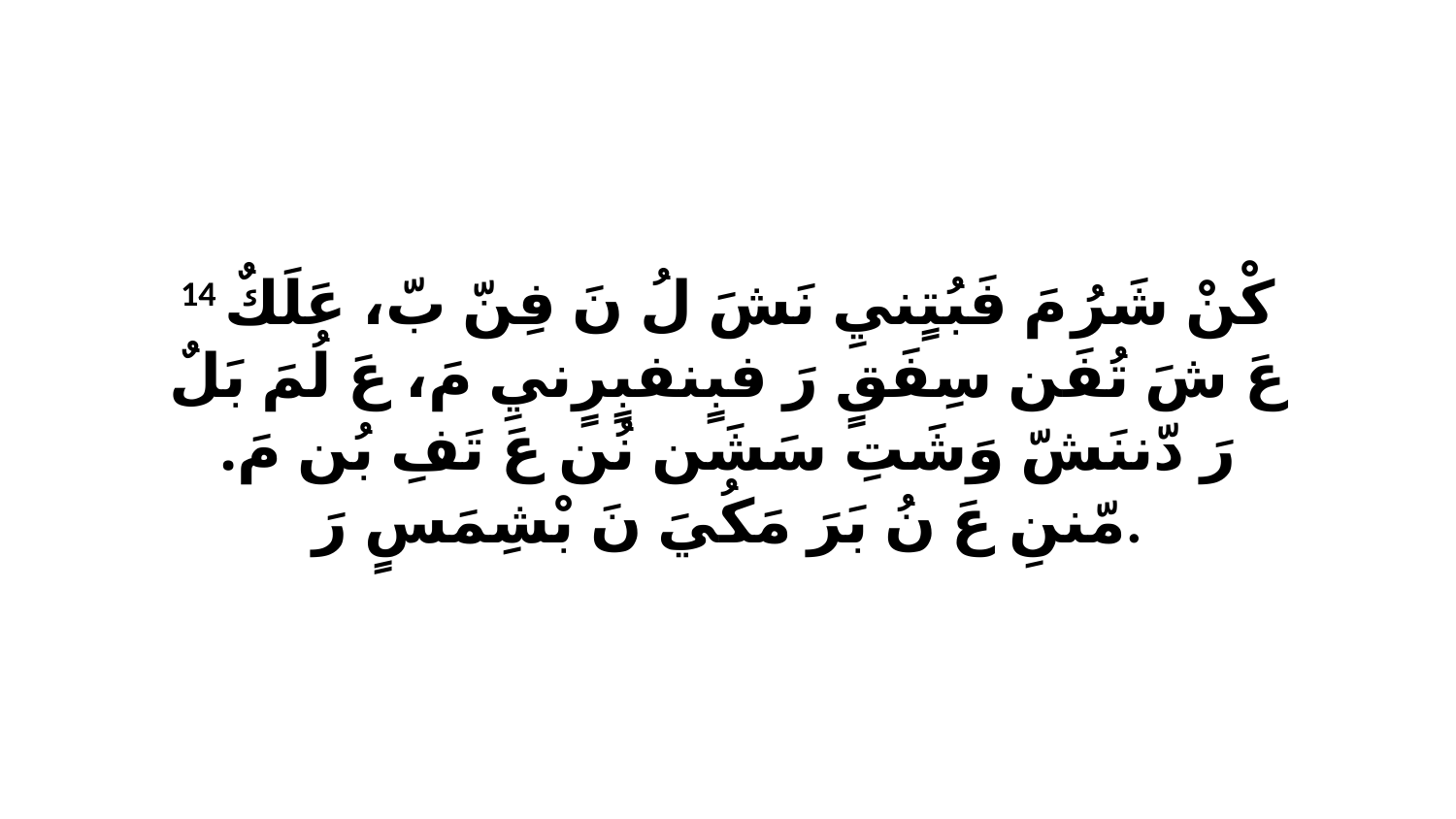

14 كْنْ شَرُ مَ فَبُتٍنيِ نَشَ لُ نَ فِنّ بّ، عَلَكٌ عَ شَ تُفَن سِفَقٍ رَ فبٍنفبٍرٍنيِ مَ، عَ لُمَ بَلٌ رَ دّننَشّ وَشَتِ سَشَن نُن عَ تَفِ بُن مَ. مّننِ عَ نُ بَرَ مَكُيَ نَ بْشِمَسٍ رَ.